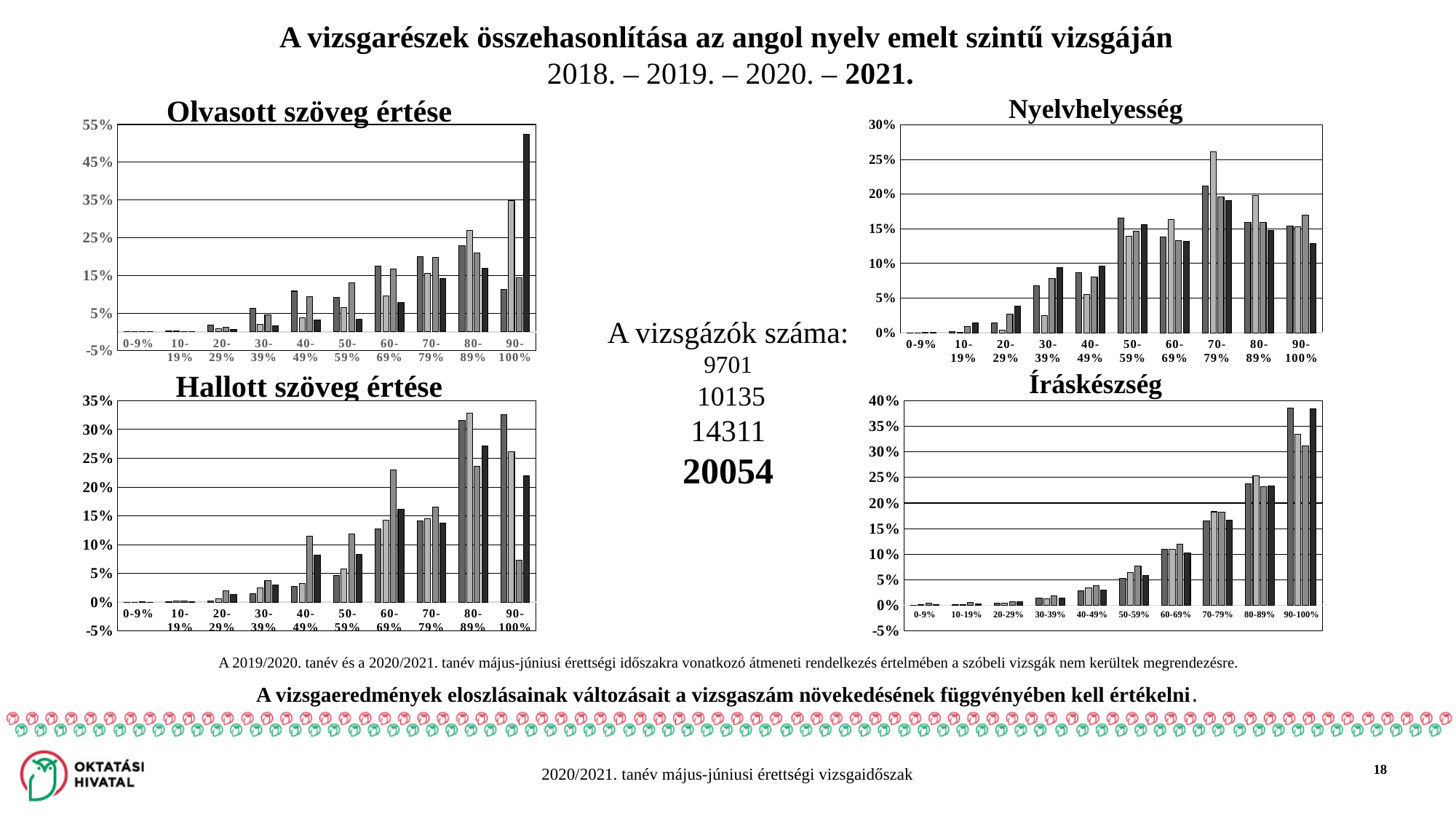

A vizsgarészek összehasonlítása az angol nyelv emelt szintű vizsgáján
2018. – 2019. – 2020. – 2021.
Olvasott szöveg értése
Nyelvhelyesség

### Chart

| Category | 2018 | 2019 | 2020 | 2021 |
|---|---|---|---|---|
| 0-9% | 0.0 | 0.0 | 0.0 | 0.0 |
| 10-19% | 0.003 | 0.002 | 0.001 | 0.001 |
| 20-29% | 0.019 | 0.008 | 0.013 | 0.007 |
| 30-39% | 0.062 | 0.021 | 0.046 | 0.017 |
| 40-49% | 0.108 | 0.038 | 0.093 | 0.031 |
| 50-59% | 0.091 | 0.064 | 0.13 | 0.033 |
| 60-69% | 0.175 | 0.095 | 0.166 | 0.078 |
| 70-79% | 0.2 | 0.156 | 0.197 | 0.141 |
| 80-89% | 0.228 | 0.269 | 0.21 | 0.168 |
| 90-100% | 0.113 | 0.348 | 0.143 | 0.524 |

### Chart

| Category | 2018 | 2019 | 2020 | 2021 |
|---|---|---|---|---|
| 0-9% | 0.0 | 0.0 | 0.001 | 0.001 |
| 10-19% | 0.002 | 0.001 | 0.009 | 0.014 |
| 20-29% | 0.014 | 0.004 | 0.027 | 0.039 |
| 30-39% | 0.068 | 0.025 | 0.078 | 0.094 |
| 40-49% | 0.087 | 0.055 | 0.08 | 0.096 |
| 50-59% | 0.166 | 0.139 | 0.147 | 0.156 |
| 60-69% | 0.138 | 0.164 | 0.133 | 0.132 |
| 70-79% | 0.212 | 0.261 | 0.196 | 0.191 |
| 80-89% | 0.159 | 0.198 | 0.159 | 0.148 |
| 90-100% | 0.154 | 0.153 | 0.17 | 0.129 |
A vizsgázók száma:
9701
 10135
14311
20054
Hallott szöveg értése
Íráskészség

### Chart

| Category | 2018 | 2019 | 2020 | 2021 |
|---|---|---|---|---|
| 0-9% | 0.0 | 0.0 | 0.001 | 0.0 |
| 10-19% | 0.001 | 0.002 | 0.002 | 0.001 |
| 20-29% | 0.002 | 0.006 | 0.02 | 0.014 |
| 30-39% | 0.015 | 0.025 | 0.038 | 0.03 |
| 40-49% | 0.027 | 0.032 | 0.115 | 0.082 |
| 50-59% | 0.046 | 0.058 | 0.119 | 0.083 |
| 60-69% | 0.127 | 0.142 | 0.23 | 0.161 |
| 70-79% | 0.141 | 0.145 | 0.165 | 0.138 |
| 80-89% | 0.316 | 0.328 | 0.236 | 0.272 |
| 90-100% | 0.326 | 0.261 | 0.073 | 0.219 |

### Chart

| Category | 2018 | 2019 | 2020 | 2021 |
|---|---|---|---|---|
| 0-9% | 0.0 | 0.001 | 0.004 | 0.002 |
| 10-19% | 0.002 | 0.002 | 0.006 | 0.003 |
| 20-29% | 0.005 | 0.004 | 0.008 | 0.007 |
| 30-39% | 0.014 | 0.013 | 0.019 | 0.014 |
| 40-49% | 0.029 | 0.035 | 0.039 | 0.03 |
| 50-59% | 0.053 | 0.064 | 0.077 | 0.058 |
| 60-69% | 0.109 | 0.11 | 0.119 | 0.102 |
| 70-79% | 0.165 | 0.183 | 0.182 | 0.166 |
| 80-89% | 0.237 | 0.253 | 0.232 | 0.234 |
| 90-100% | 0.386 | 0.334 | 0.312 | 0.384 |
A 2019/2020. tanév és a 2020/2021. tanév május-júniusi érettségi időszakra vonatkozó átmeneti rendelkezés értelmében a szóbeli vizsgák nem kerültek megrendezésre.
A vizsgaeredmények eloszlásainak változásait a vizsgaszám növekedésének függvényében kell értékelni.
18